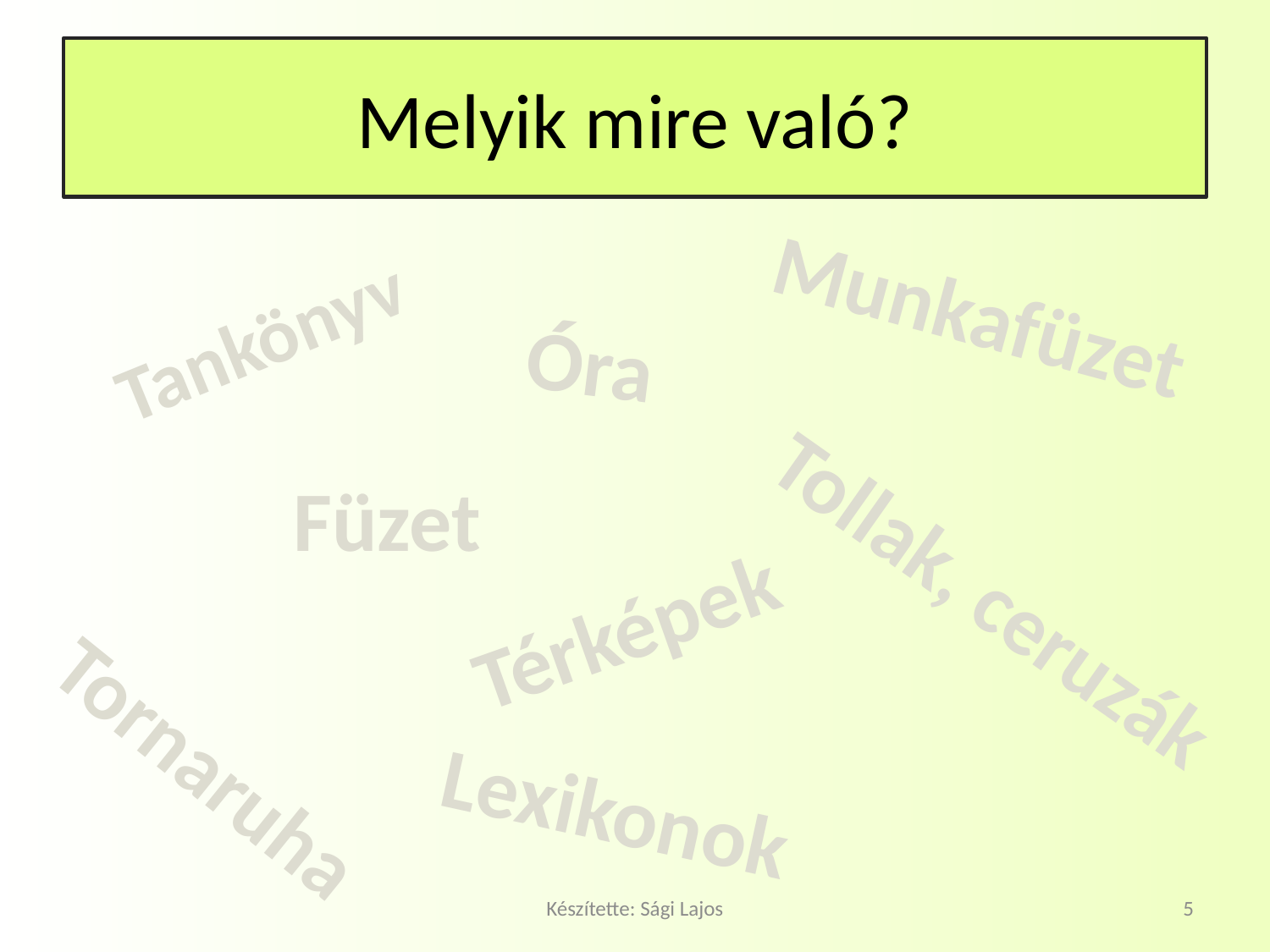

# Melyik mire való?
Munkafüzet
Tankönyv
Óra
Füzet
Tollak, ceruzák
Térképek
Tornaruha
Lexikonok
Készítette: Sági Lajos
5